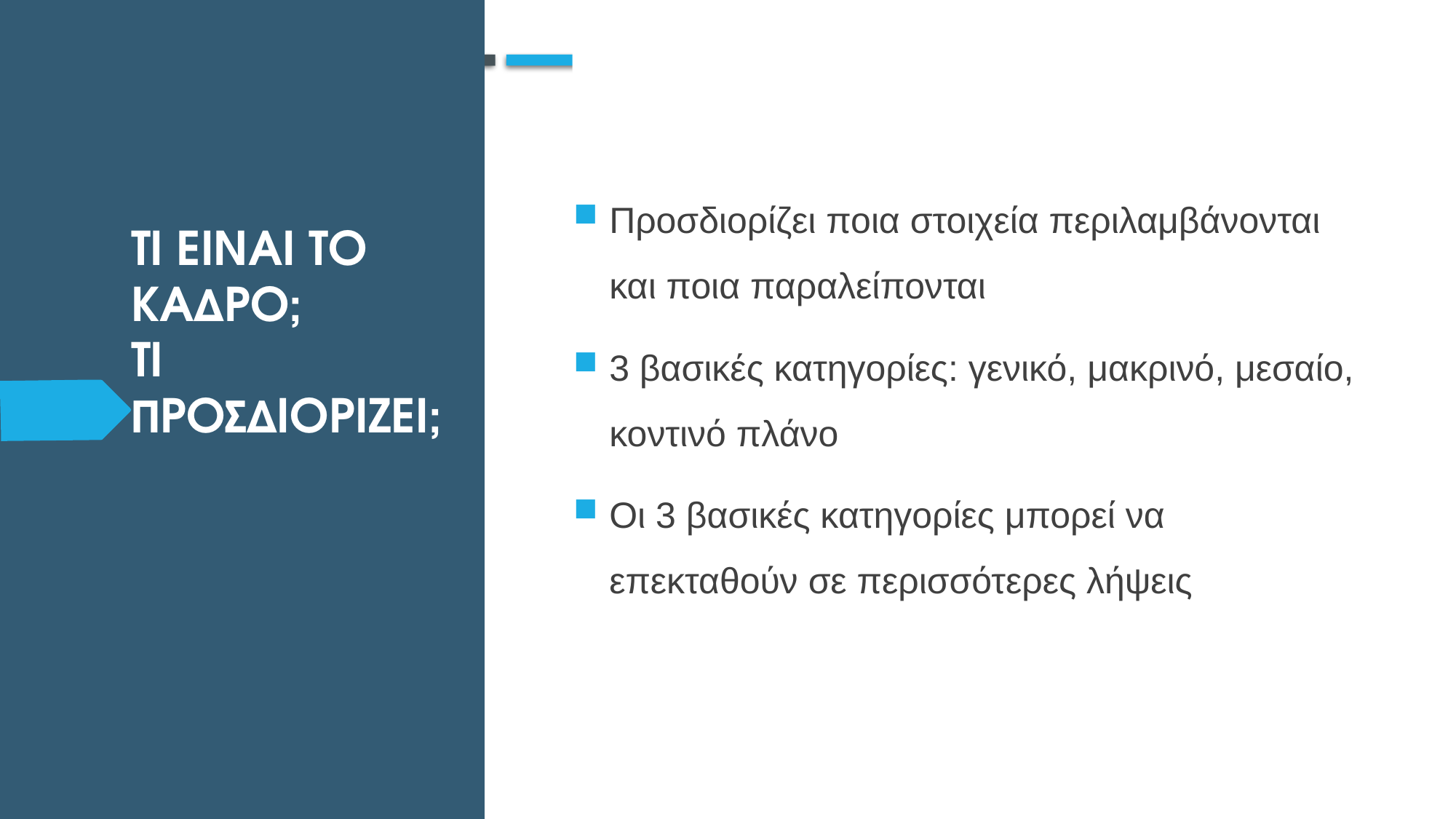

Προσδιορίζει ποια στοιχεία περιλαμβάνονται και ποια παραλείπονται
3 βασικές κατηγορίες: γενικό, μακρινό, μεσαίο, κοντινό πλάνο
Οι 3 βασικές κατηγορίες μπορεί να επεκταθούν σε περισσότερες λήψεις
# Τι εΙναι το κΑδρο; Τι προσδιορΙζει;